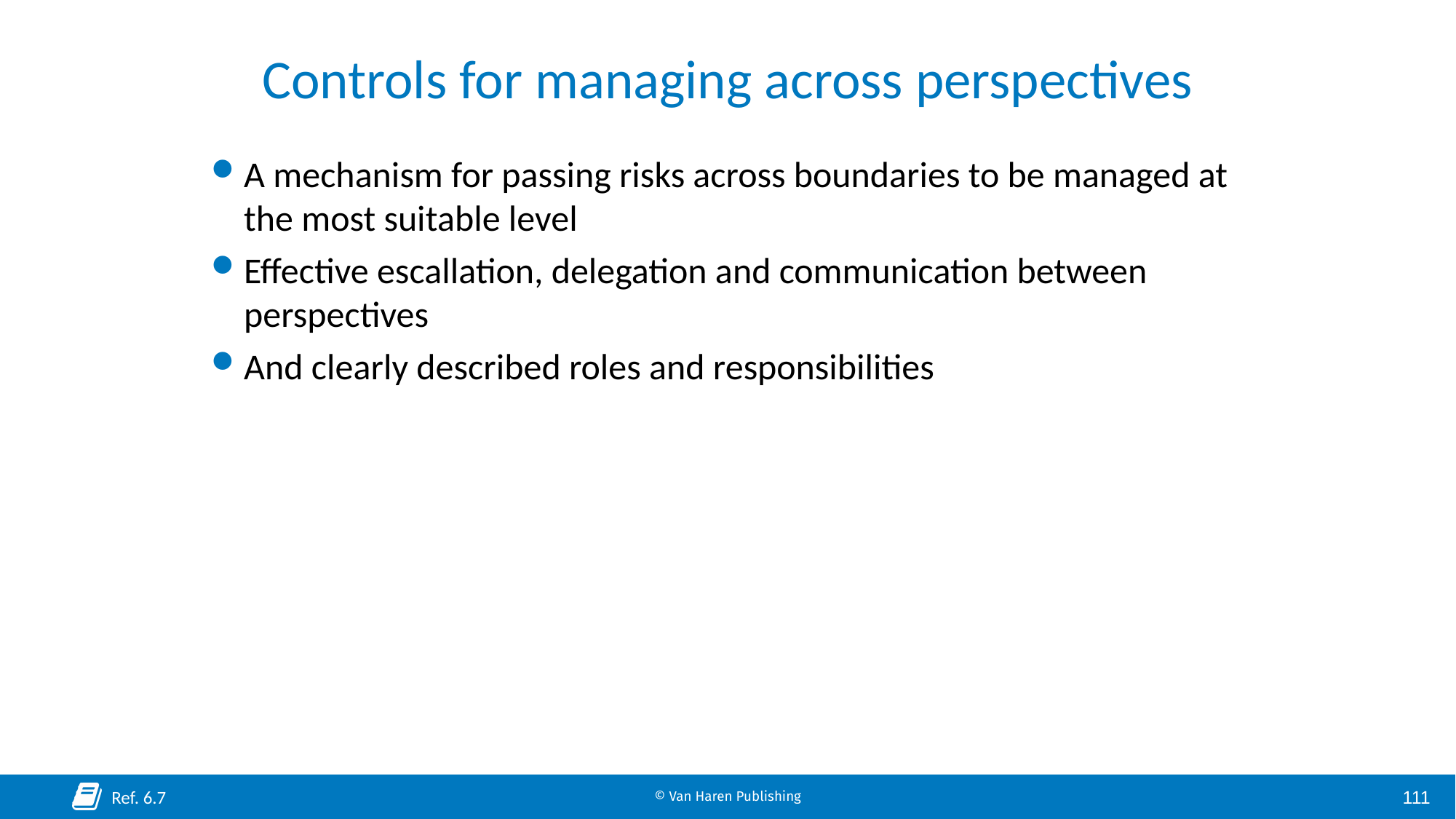

# Controls for managing across perspectives
A mechanism for passing risks across boundaries to be managed at the most suitable level
Effective escallation, delegation and communication between perspectives
And clearly described roles and responsibilities
Ref. 6.7